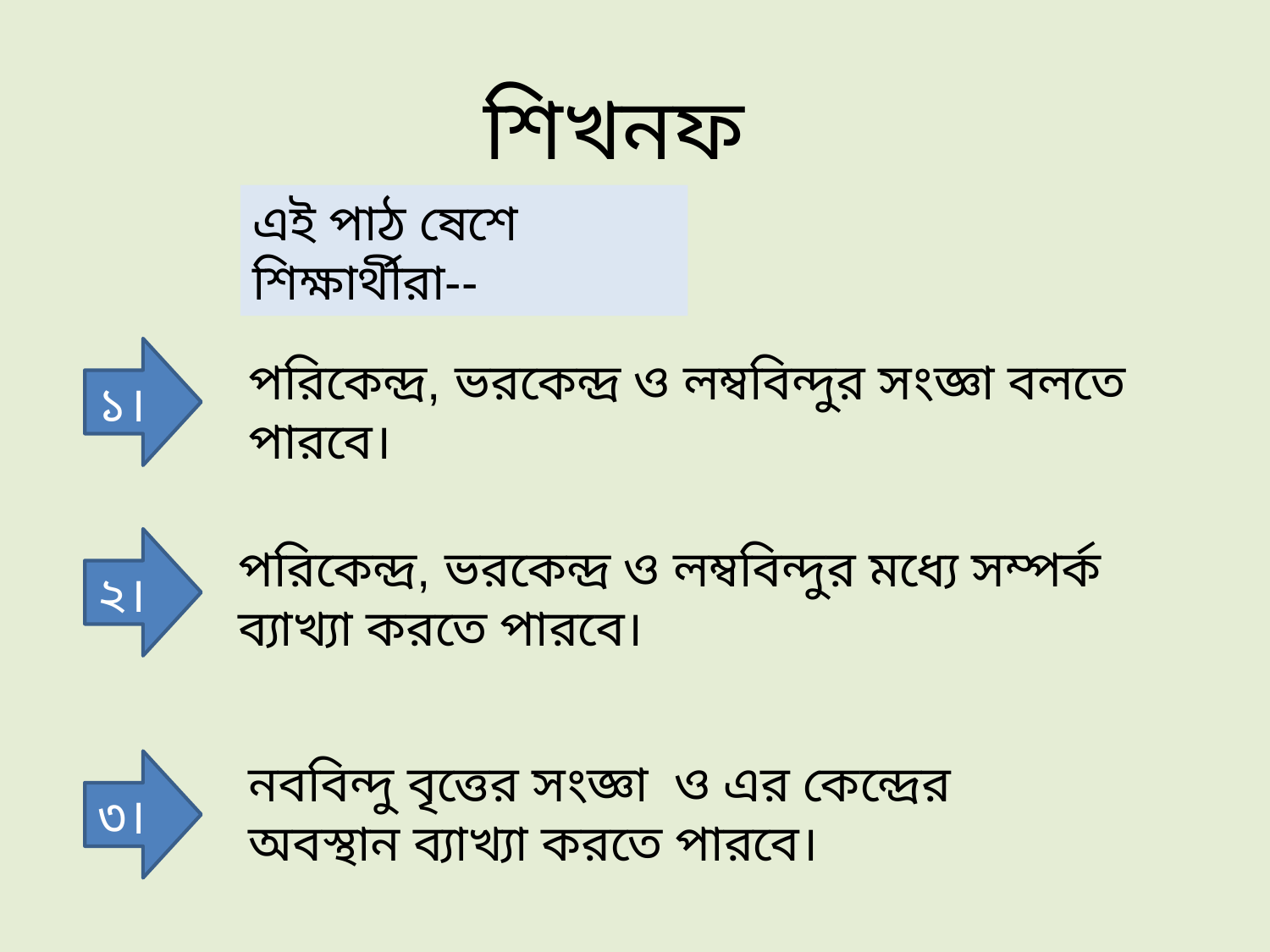

শিখনফল
এই পাঠ ষেশে শিক্ষার্থীরা--
১।
পরিকেন্দ্র, ভরকেন্দ্র ও লম্ববিন্দুর সংজ্ঞা বলতে পারবে।
২।
পরিকেন্দ্র, ভরকেন্দ্র ও লম্ববিন্দুর মধ্যে সম্পর্ক  ব্যাখ্যা করতে পারবে।
নববিন্দু বৃত্তের সংজ্ঞা  ও এর কেন্দ্রের অবস্থান ব্যাখ্যা করতে পারবে।
৩।